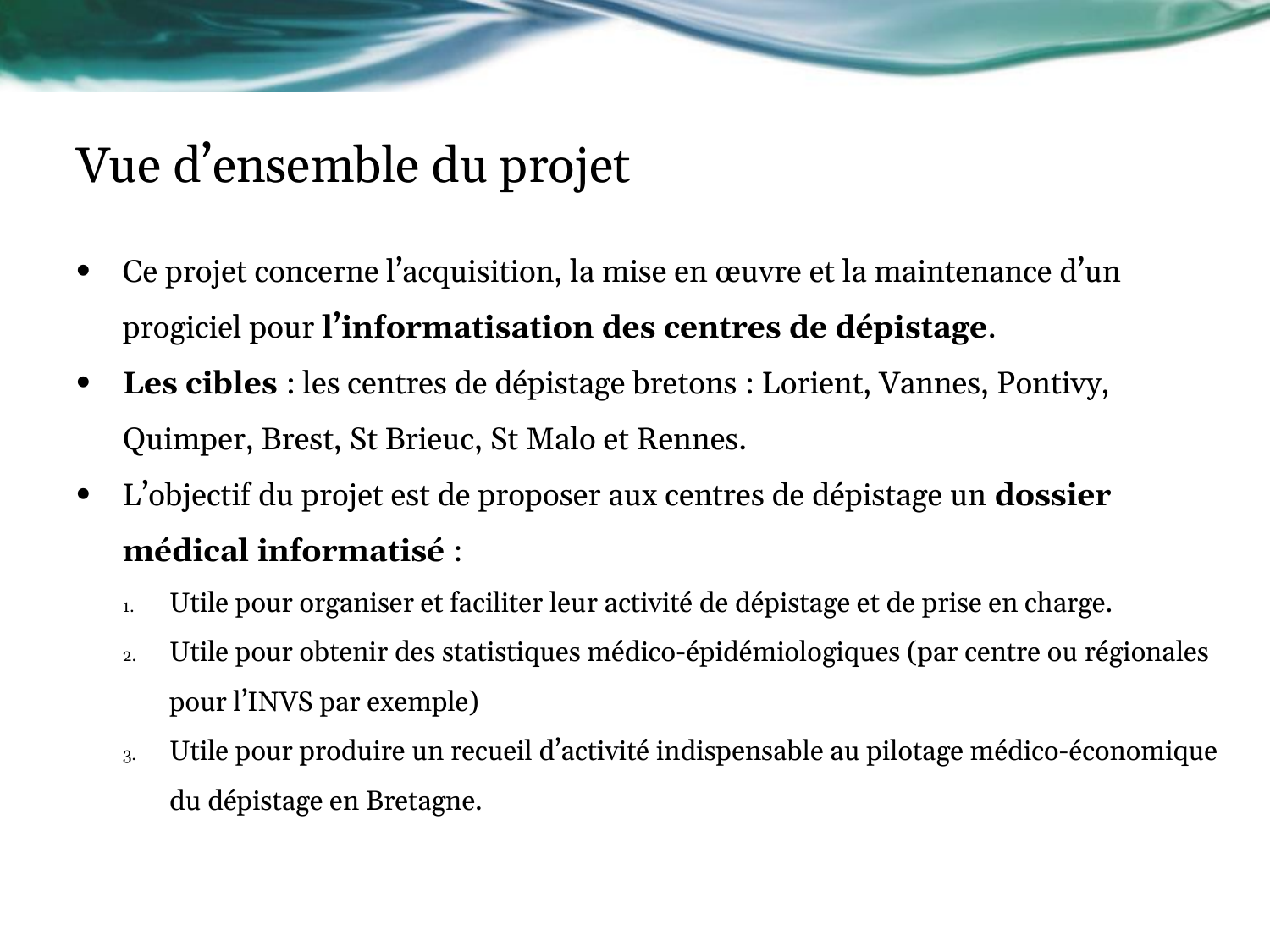

# Vue d’ensemble du projet
Ce projet concerne l’acquisition, la mise en œuvre et la maintenance d’un progiciel pour l’informatisation des centres de dépistage.
Les cibles : les centres de dépistage bretons : Lorient, Vannes, Pontivy, Quimper, Brest, St Brieuc, St Malo et Rennes.
L’objectif du projet est de proposer aux centres de dépistage un dossier médical informatisé :
Utile pour organiser et faciliter leur activité de dépistage et de prise en charge.
Utile pour obtenir des statistiques médico-épidémiologiques (par centre ou régionales pour l’INVS par exemple)
Utile pour produire un recueil d’activité indispensable au pilotage médico-économique du dépistage en Bretagne.